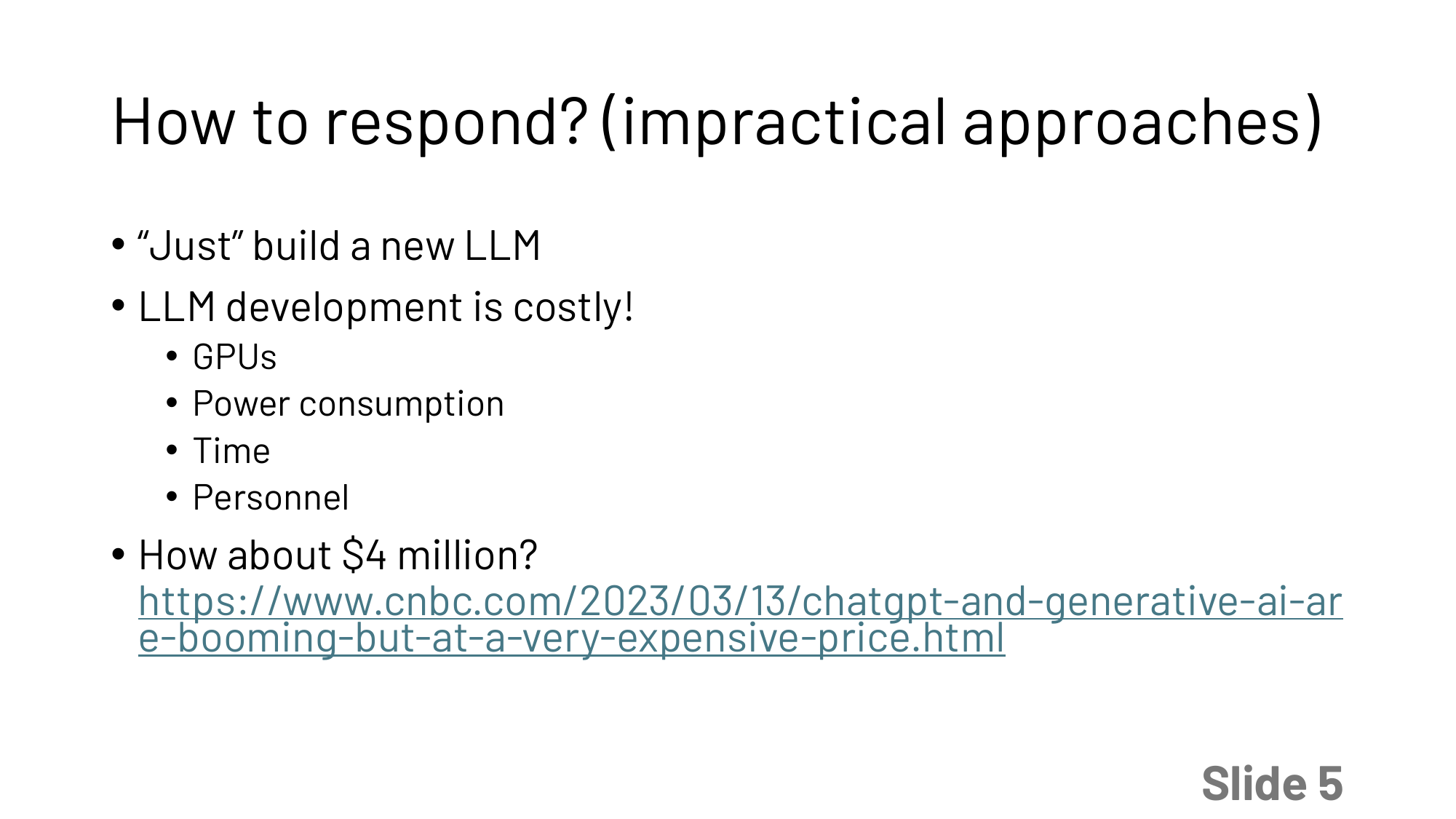

# How to respond? (impractical approaches)
“Just” build a new LLM
LLM development is costly!
GPUs
Power consumption
Time
Personnel
How about $4 million?
https://www.cnbc.com/2023/03/13/chatgpt-and-generative-ai-are-booming-but-at-a-very-expensive-price.html

Slide 5